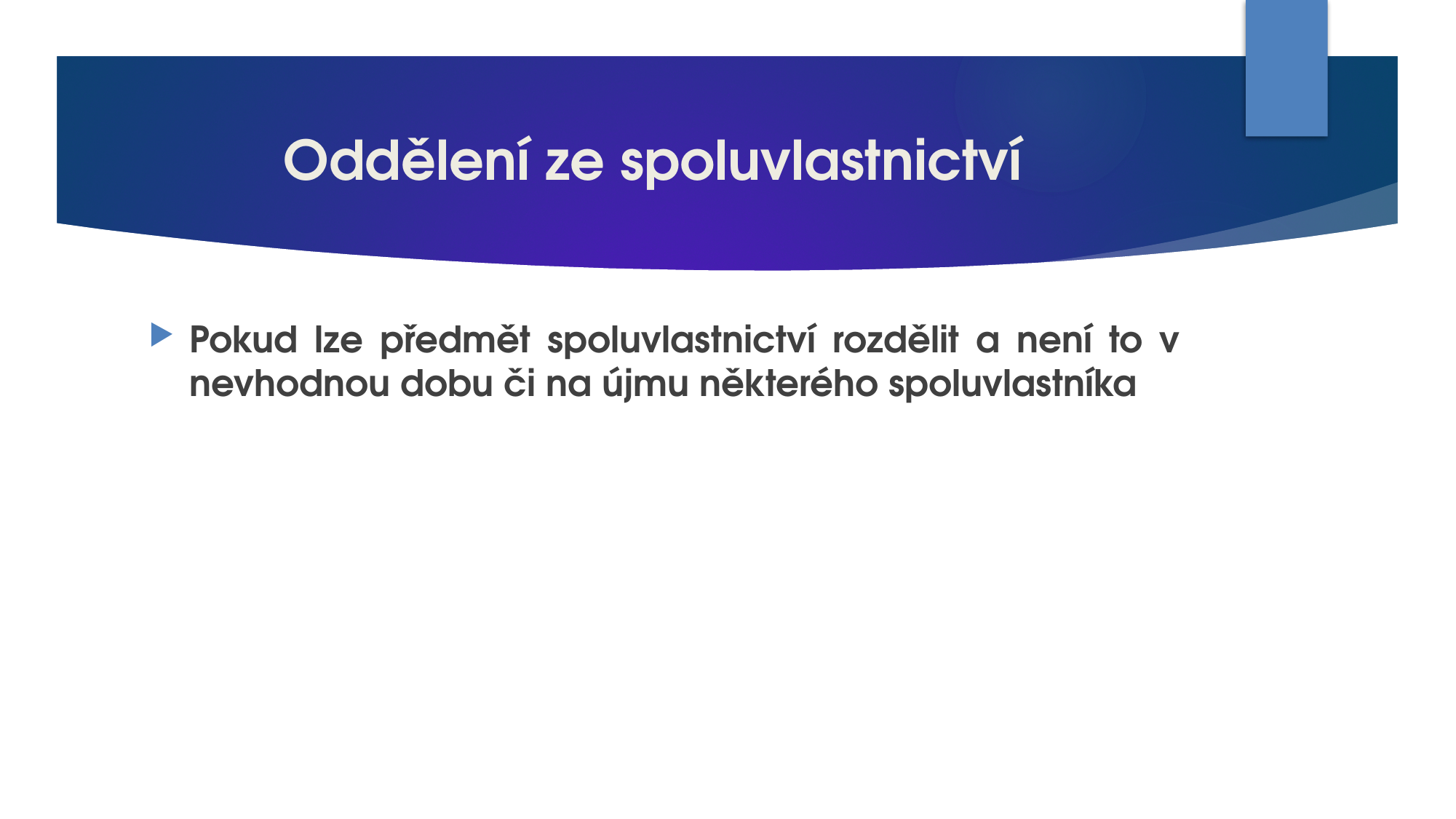

# Oddělení ze spoluvlastnictví
Pokud lze předmět spoluvlastnictví rozdělit a není to v nevhodnou dobu či na újmu některého spoluvlastníka